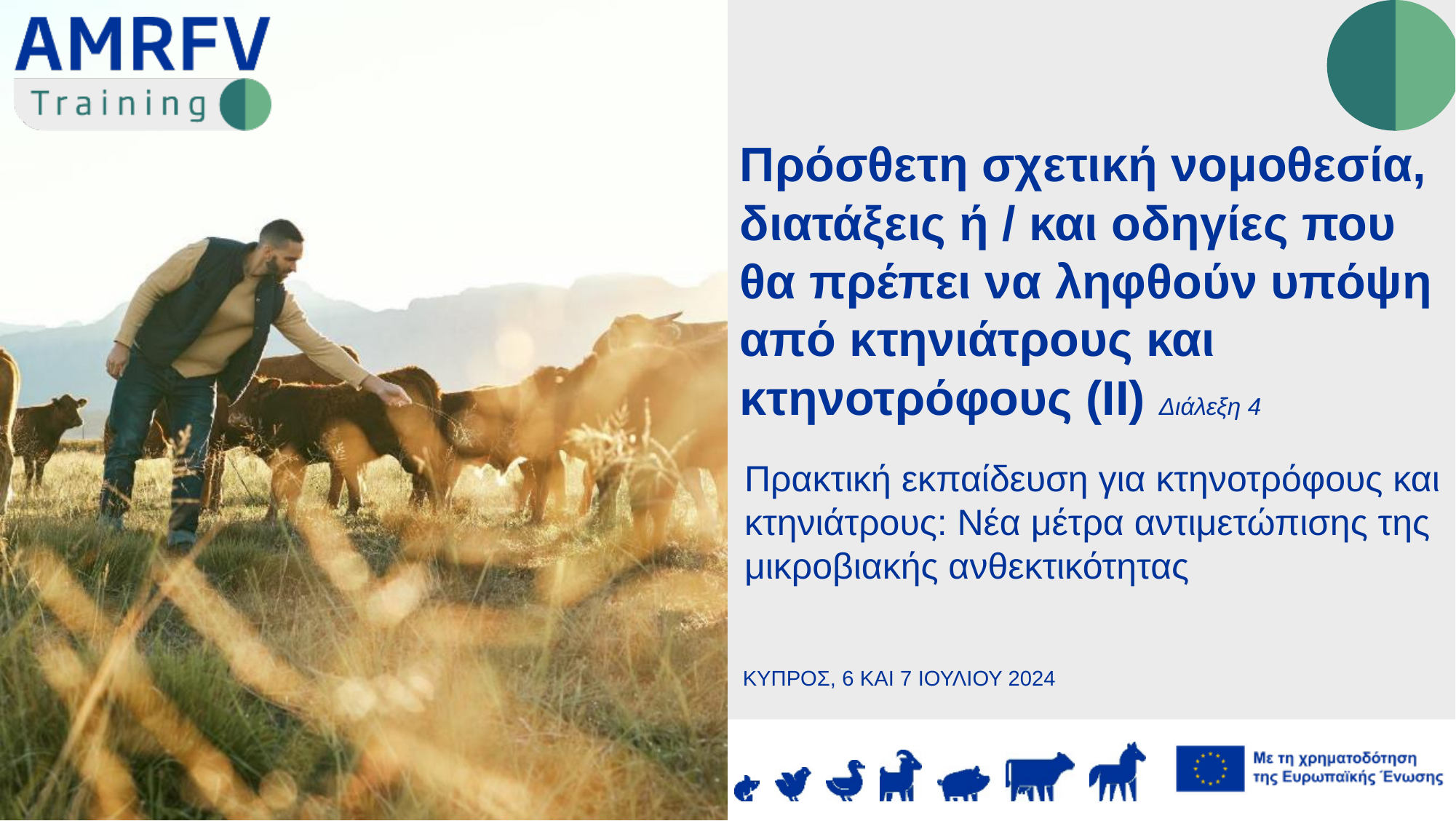

Πρόσθετη σχετική νομοθεσία, διατάξεις ή / και οδηγίες που θα πρέπει να ληφθούν υπόψη από κτηνιάτρους και κτηνοτρόφους (II) Διάλεξη 4
Πρακτική εκπαίδευση για κτηνοτρόφους και κτηνιάτρους: Νέα μέτρα αντιμετώπισης της μικροβιακής ανθεκτικότητας

ΚΥΠΡΟΣ, 6 ΚΑΙ 7 ΙΟΥΛΙΟΥ 2024